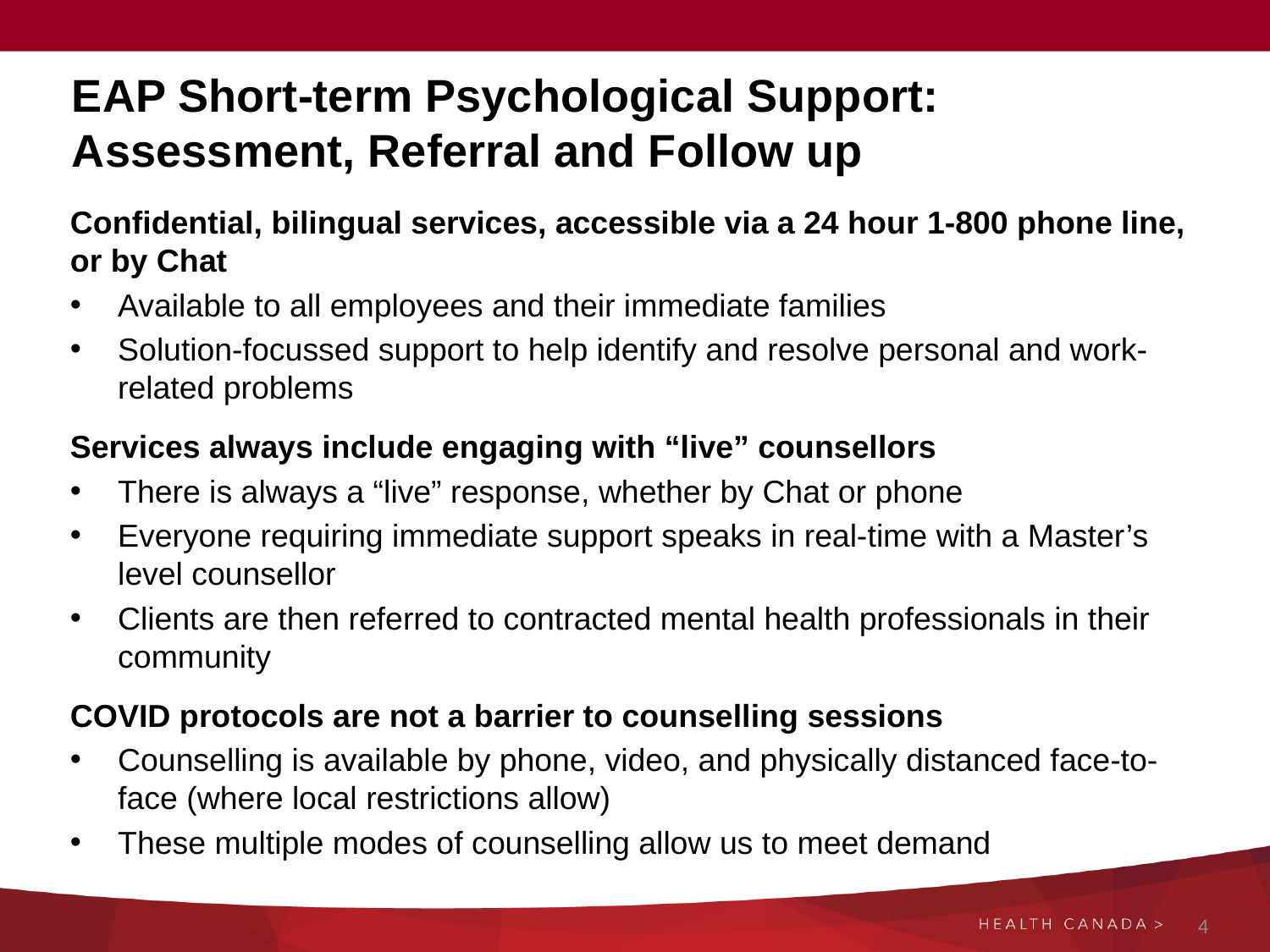

# EAP Short-term Psychological Support: Assessment, Referral and Follow up
Confidential, bilingual services, accessible via a 24 hour 1-800 phone line, or by Chat
Available to all employees and their immediate families
Solution-focussed support to help identify and resolve personal and work-related problems
Services always include engaging with “live” counsellors
There is always a “live” response, whether by Chat or phone
Everyone requiring immediate support speaks in real-time with a Master’s level counsellor
Clients are then referred to contracted mental health professionals in their community
COVID protocols are not a barrier to counselling sessions
Counselling is available by phone, video, and physically distanced face-to-face (where local restrictions allow)
These multiple modes of counselling allow us to meet demand

4